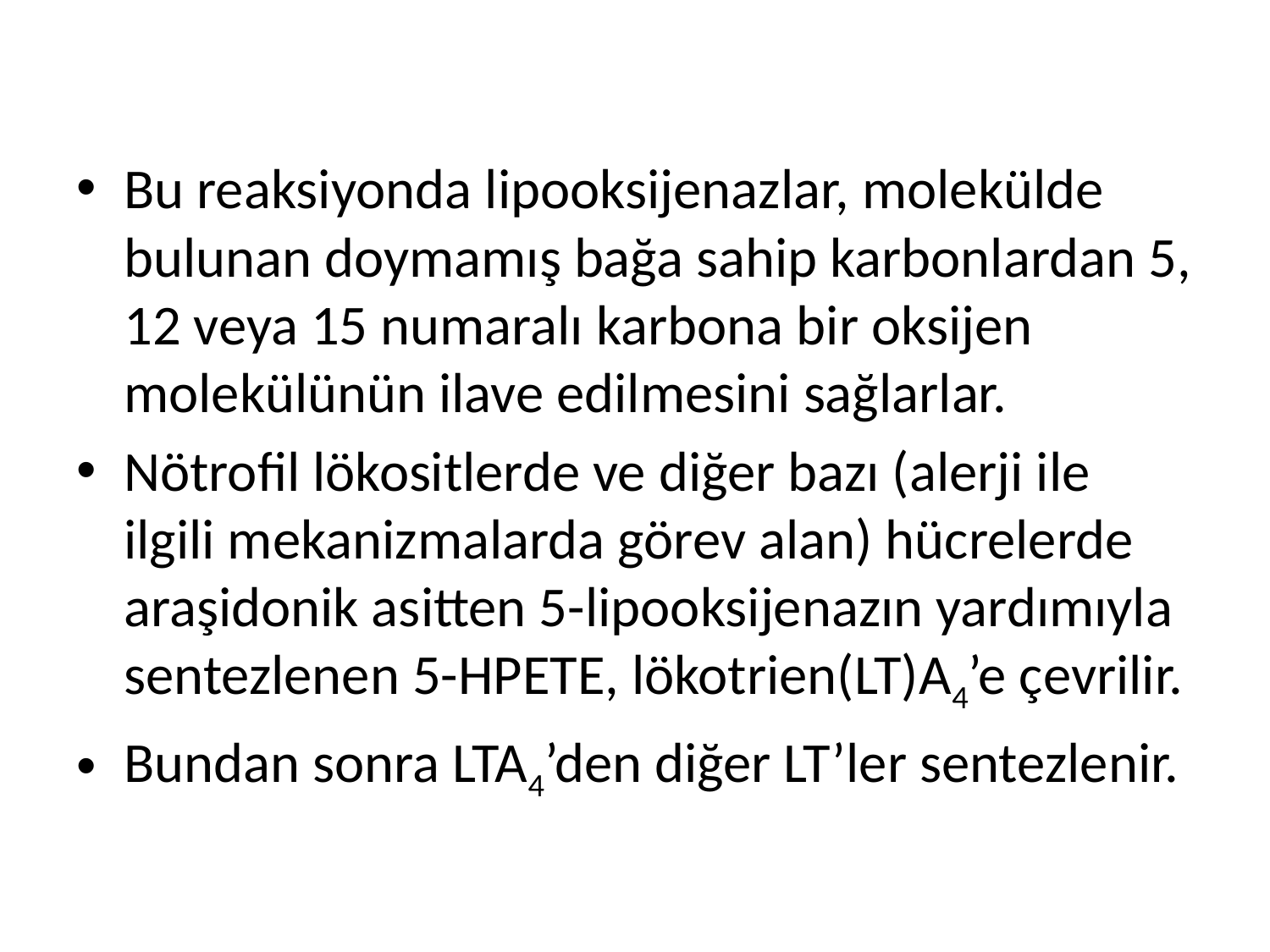

Bu reaksiyonda lipooksijenazlar, molekülde bulunan doymamış bağa sahip karbonlardan 5, 12 veya 15 numaralı karbona bir oksijen molekülünün ilave edilmesini sağlarlar.
Nötrofil lökositlerde ve diğer bazı (alerji ile ilgili mekanizmalarda görev alan) hücrelerde araşidonik asitten 5-lipooksijenazın yardımıyla sentezlenen 5-HPETE, lökotrien(LT)A4’e çevrilir.
Bundan sonra LTA4’den diğer LT’ler sentezlenir.